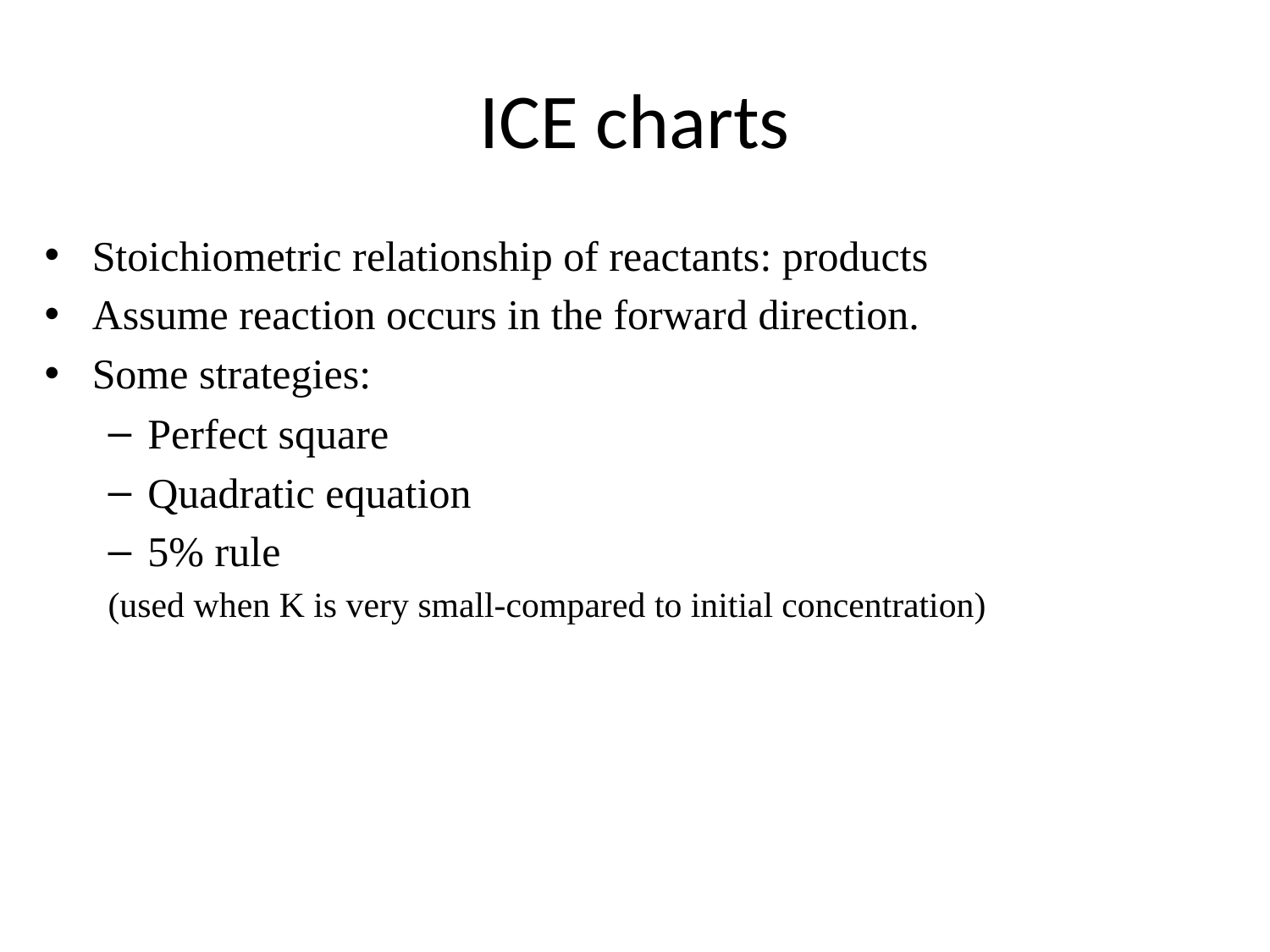

# ICE charts
Stoichiometric relationship of reactants: products
Assume reaction occurs in the forward direction.
Some strategies:
Perfect square
Quadratic equation
5% rule
(used when K is very small-compared to initial concentration)